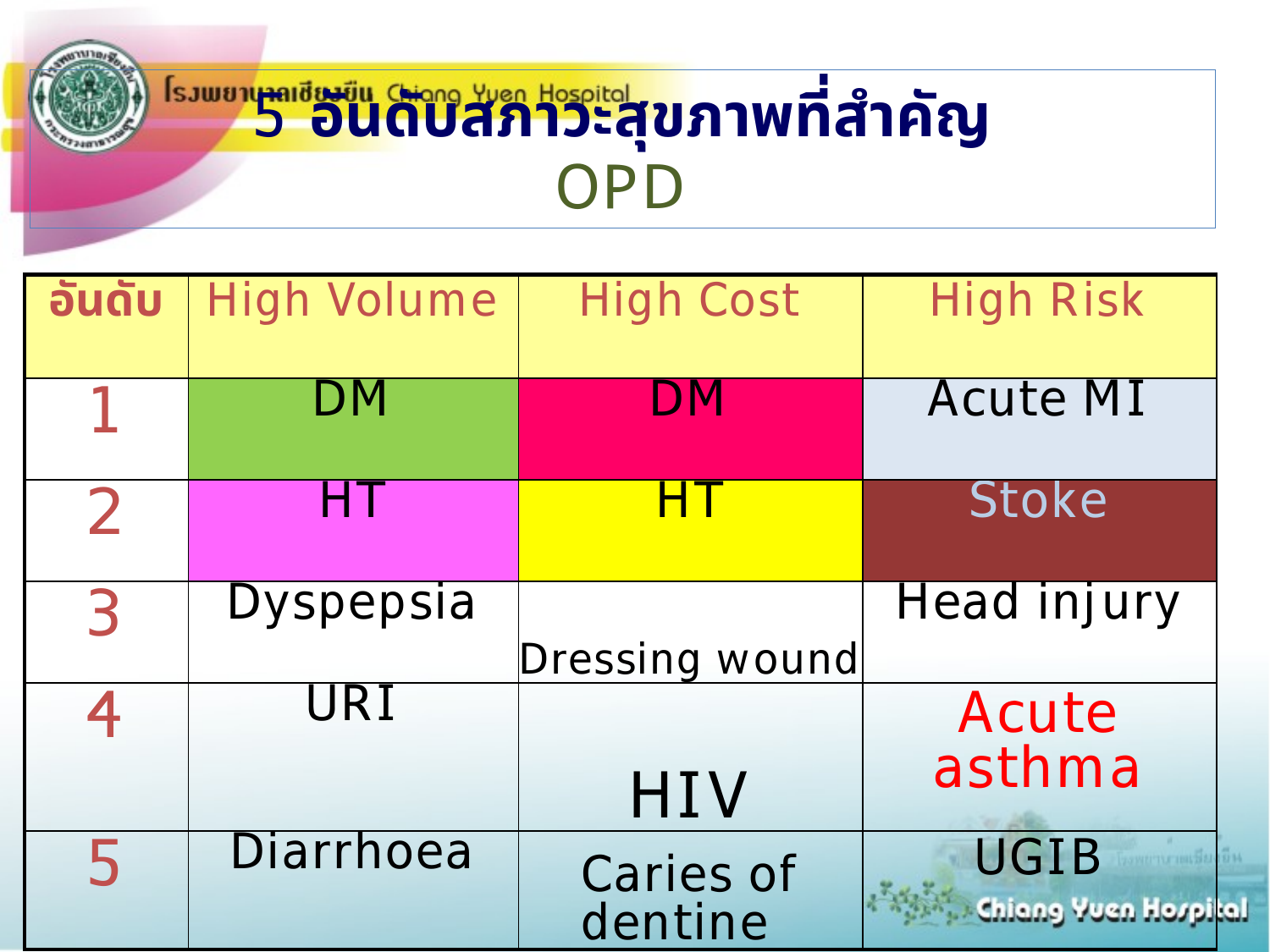

# 5 อันดับสภาวะสุขภาพที่สำคัญ OPD
| อันดับ | High Volume | High Cost | High Risk |
| --- | --- | --- | --- |
| 1 | DM | DM | Acute MI |
| 2 | HT | HT | Stoke |
| 3 | Dyspepsia | Dressing wound | Head injury |
| 4 | URI | HIV | Acute asthma |
| 5 | Diarrhoea | Caries of dentine | UGIB |